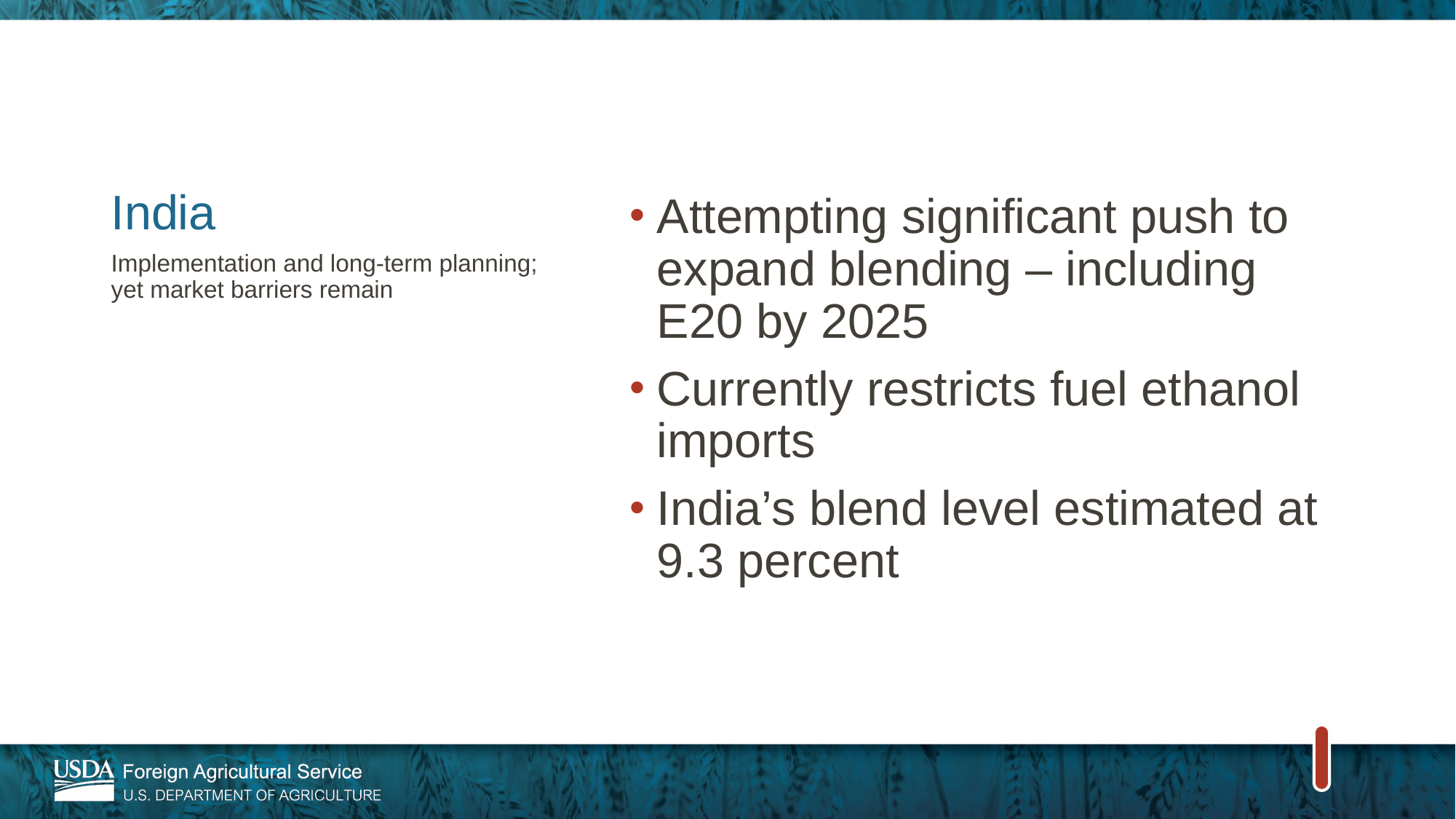

# India

Attempting significant push to expand blending – including E20 by 2025
Currently restricts fuel ethanol imports
India’s blend level estimated at 9.3 percent
Implementation and long-term planning; yet market barriers remain